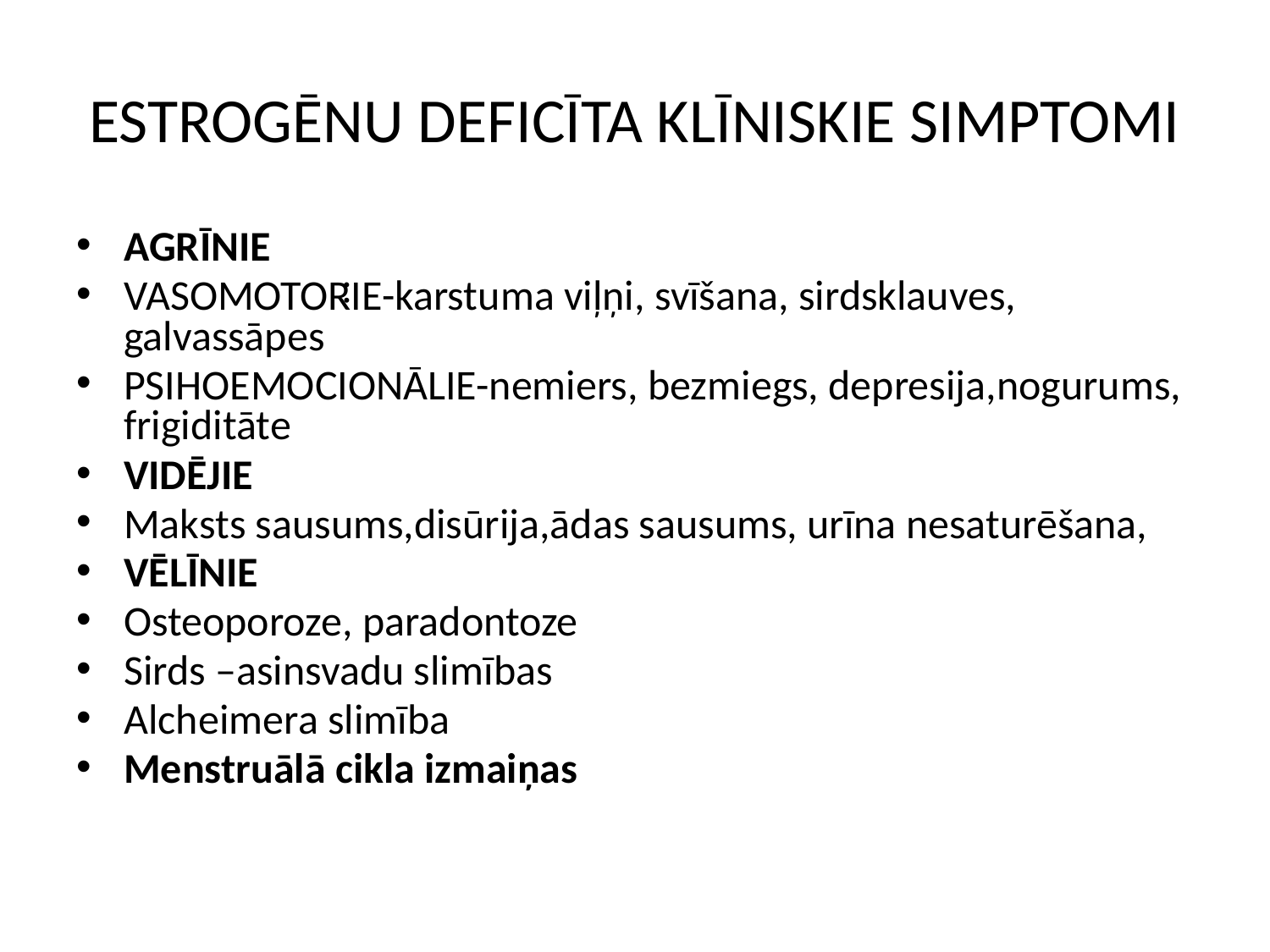

# ESTROGĒNU DEFICĪTA KLĪNISKIE SIMPTOMI
AGRĪNIE
VASOMOTORIE-karstuma viļņi, svīšana, sirdsklauves, galvassāpes
PSIHOEMOCIONĀLIE-nemiers, bezmiegs, depresija,nogurums, frigiditāte
VIDĒJIE
Maksts sausums,disūrija,ādas sausums, urīna nesaturēšana,
VĒLĪNIE
Osteoporoze, paradontoze
Sirds –asinsvadu slimības
Alcheimera slimība
Menstruālā cikla izmaiņas

: